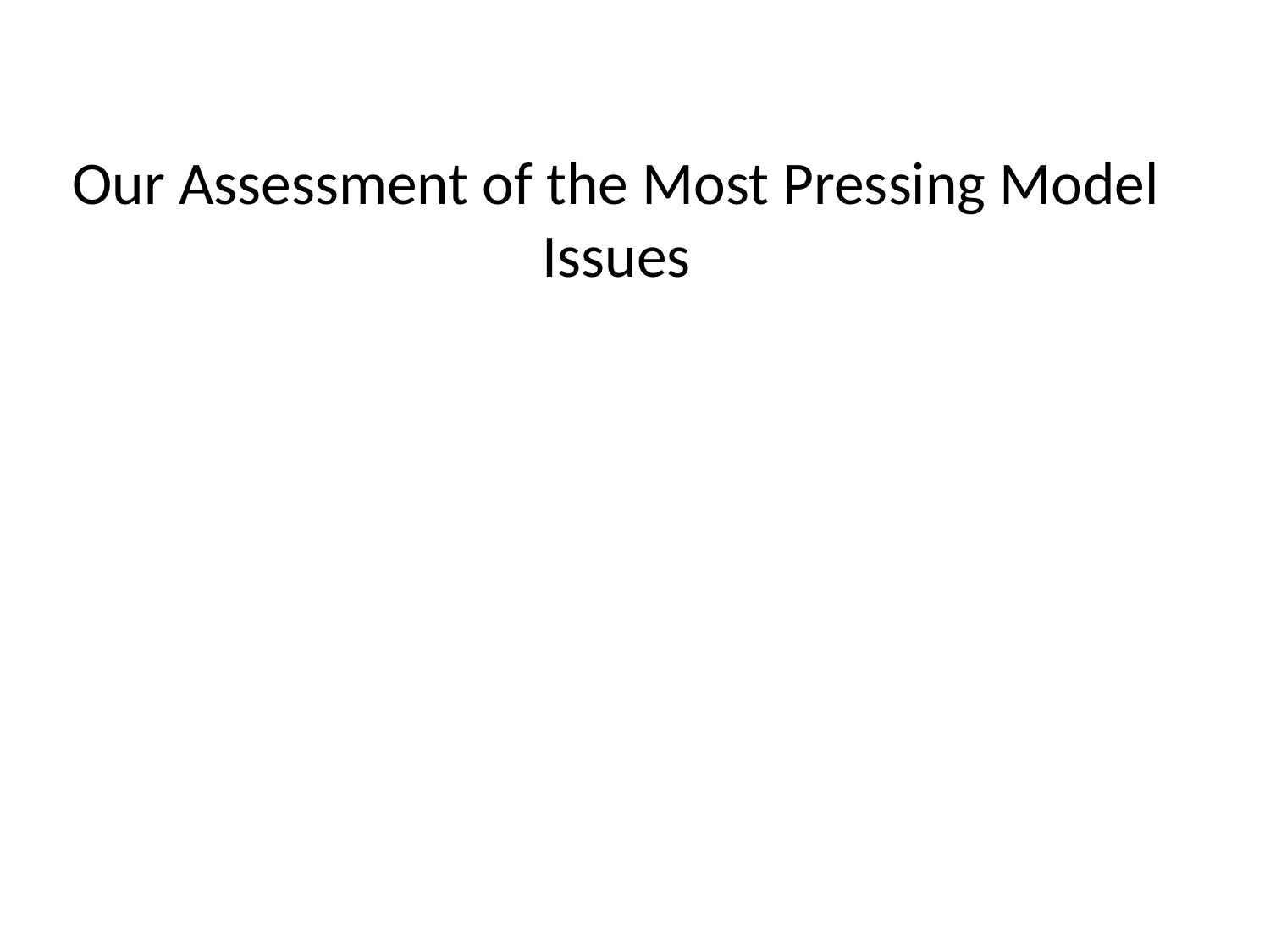

# Our Assessment of the Most Pressing Model Issues